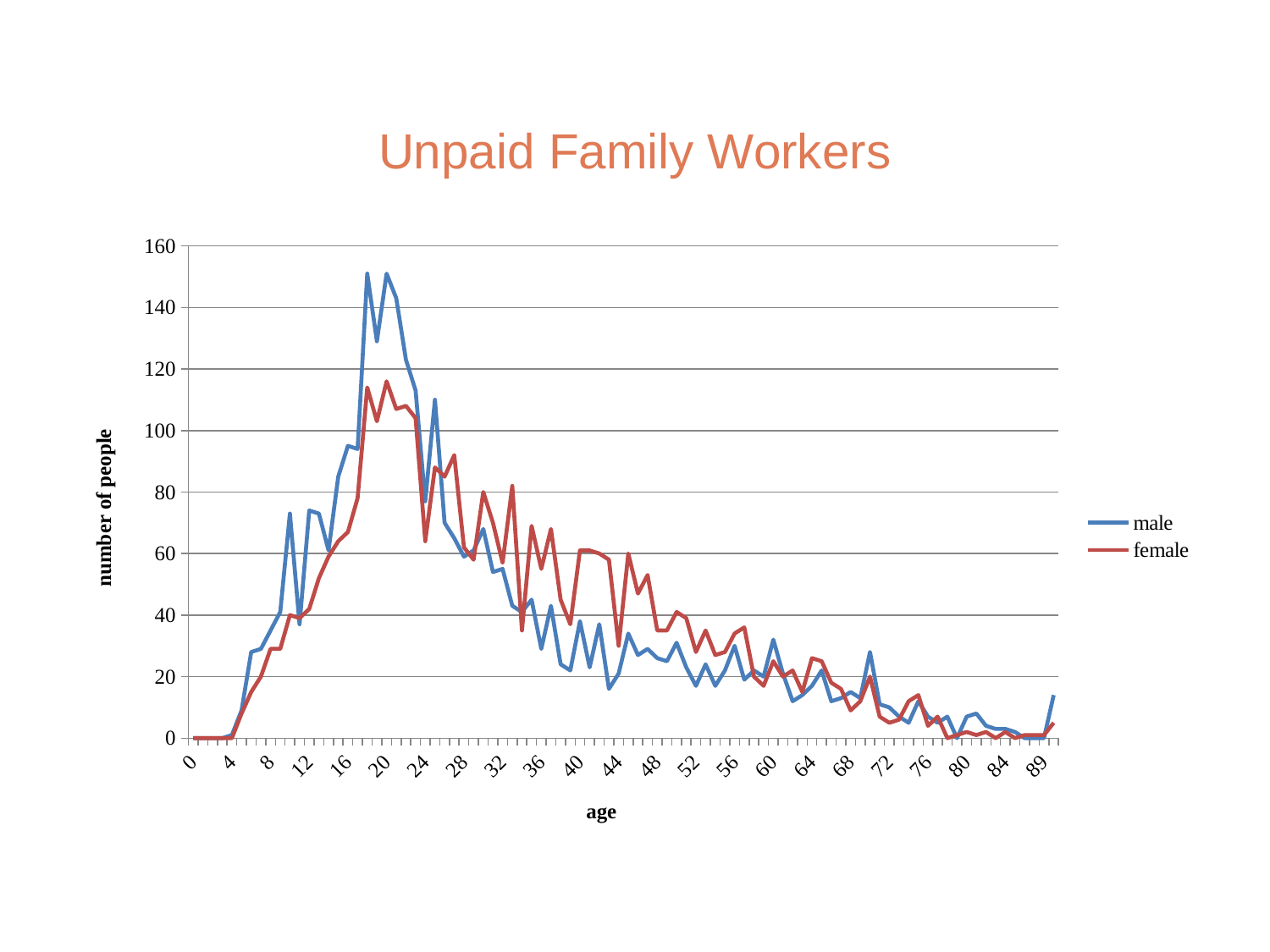

# Unpaid Family Workers

### Chart

| Category | male | female |
|---|---|---|
| 0 | 0.0 | 0.0 |
| 1 | 0.0 | 0.0 |
| 2 | 0.0 | 0.0 |
| 3 | 0.0 | 0.0 |
| 4 | 1.0 | 0.0 |
| 5 | 9.0 | 8.0 |
| 6 | 28.0 | 15.0 |
| 7 | 29.0 | 20.0 |
| 8 | 35.0 | 29.0 |
| 9 | 41.0 | 29.0 |
| 10 | 73.0 | 40.0 |
| 11 | 37.0 | 39.0 |
| 12 | 74.0 | 42.0 |
| 13 | 73.0 | 52.0 |
| 14 | 61.0 | 59.0 |
| 15 | 85.0 | 64.0 |
| 16 | 95.0 | 67.0 |
| 17 | 94.0 | 78.0 |
| 18 | 151.0 | 114.0 |
| 19 | 129.0 | 103.0 |
| 20 | 151.0 | 116.0 |
| 21 | 143.0 | 107.0 |
| 22 | 123.0 | 108.0 |
| 23 | 113.0 | 104.0 |
| 24 | 77.0 | 64.0 |
| 25 | 110.0 | 88.0 |
| 26 | 70.0 | 85.0 |
| 27 | 65.0 | 92.0 |
| 28 | 59.0 | 62.0 |
| 29 | 61.0 | 58.0 |
| 30 | 68.0 | 80.0 |
| 31 | 54.0 | 70.0 |
| 32 | 55.0 | 57.0 |
| 33 | 43.0 | 82.0 |
| 34 | 41.0 | 35.0 |
| 35 | 45.0 | 69.0 |
| 36 | 29.0 | 55.0 |
| 37 | 43.0 | 68.0 |
| 38 | 24.0 | 45.0 |
| 39 | 22.0 | 37.0 |
| 40 | 38.0 | 61.0 |
| 41 | 23.0 | 61.0 |
| 42 | 37.0 | 60.0 |
| 43 | 16.0 | 58.0 |
| 44 | 21.0 | 30.0 |
| 45 | 34.0 | 60.0 |
| 46 | 27.0 | 47.0 |
| 47 | 29.0 | 53.0 |
| 48 | 26.0 | 35.0 |
| 49 | 25.0 | 35.0 |
| 50 | 31.0 | 41.0 |
| 51 | 23.0 | 39.0 |
| 52 | 17.0 | 28.0 |
| 53 | 24.0 | 35.0 |
| 54 | 17.0 | 27.0 |
| 55 | 22.0 | 28.0 |
| 56 | 30.0 | 34.0 |
| 57 | 19.0 | 36.0 |
| 58 | 22.0 | 20.0 |
| 59 | 20.0 | 17.0 |
| 60 | 32.0 | 25.0 |
| 61 | 21.0 | 20.0 |
| 62 | 12.0 | 22.0 |
| 63 | 14.0 | 15.0 |
| 64 | 17.0 | 26.0 |
| 65 | 22.0 | 25.0 |
| 66 | 12.0 | 18.0 |
| 67 | 13.0 | 16.0 |
| 68 | 15.0 | 9.0 |
| 69 | 13.0 | 12.0 |
| 70 | 28.0 | 20.0 |
| 71 | 11.0 | 7.0 |
| 72 | 10.0 | 5.0 |
| 73 | 7.0 | 6.0 |
| 74 | 5.0 | 12.0 |
| 75 | 12.0 | 14.0 |
| 76 | 7.0 | 4.0 |
| 77 | 5.0 | 7.0 |
| 78 | 7.0 | 0.0 |
| 79 | 0.0 | 1.0 |
| 80 | 7.0 | 2.0 |
| 81 | 8.0 | 1.0 |
| 82 | 4.0 | 2.0 |
| 83 | 3.0 | 0.0 |
| 84 | 3.0 | 2.0 |
| 85 | 2.0 | 0.0 |
| 86 | 0.0 | 1.0 |
| 87 | 0.0 | 1.0 |
| 89 | 0.0 | 1.0 |
| 90 | 14.0 | 5.0 |